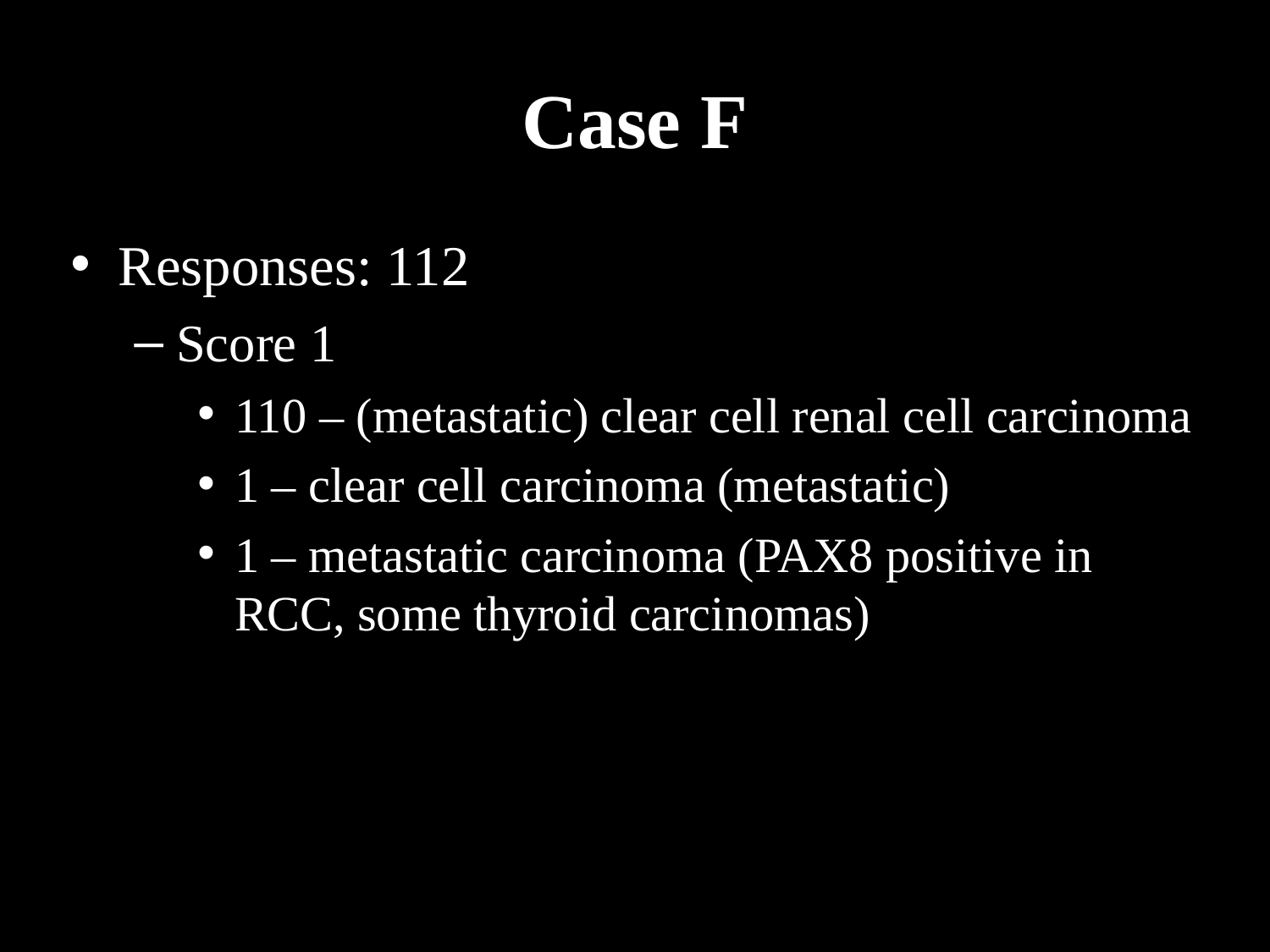

# Case F
Responses: 112
Score 1
110 – (metastatic) clear cell renal cell carcinoma
1 – clear cell carcinoma (metastatic)
1 – metastatic carcinoma (PAX8 positive in RCC, some thyroid carcinomas)